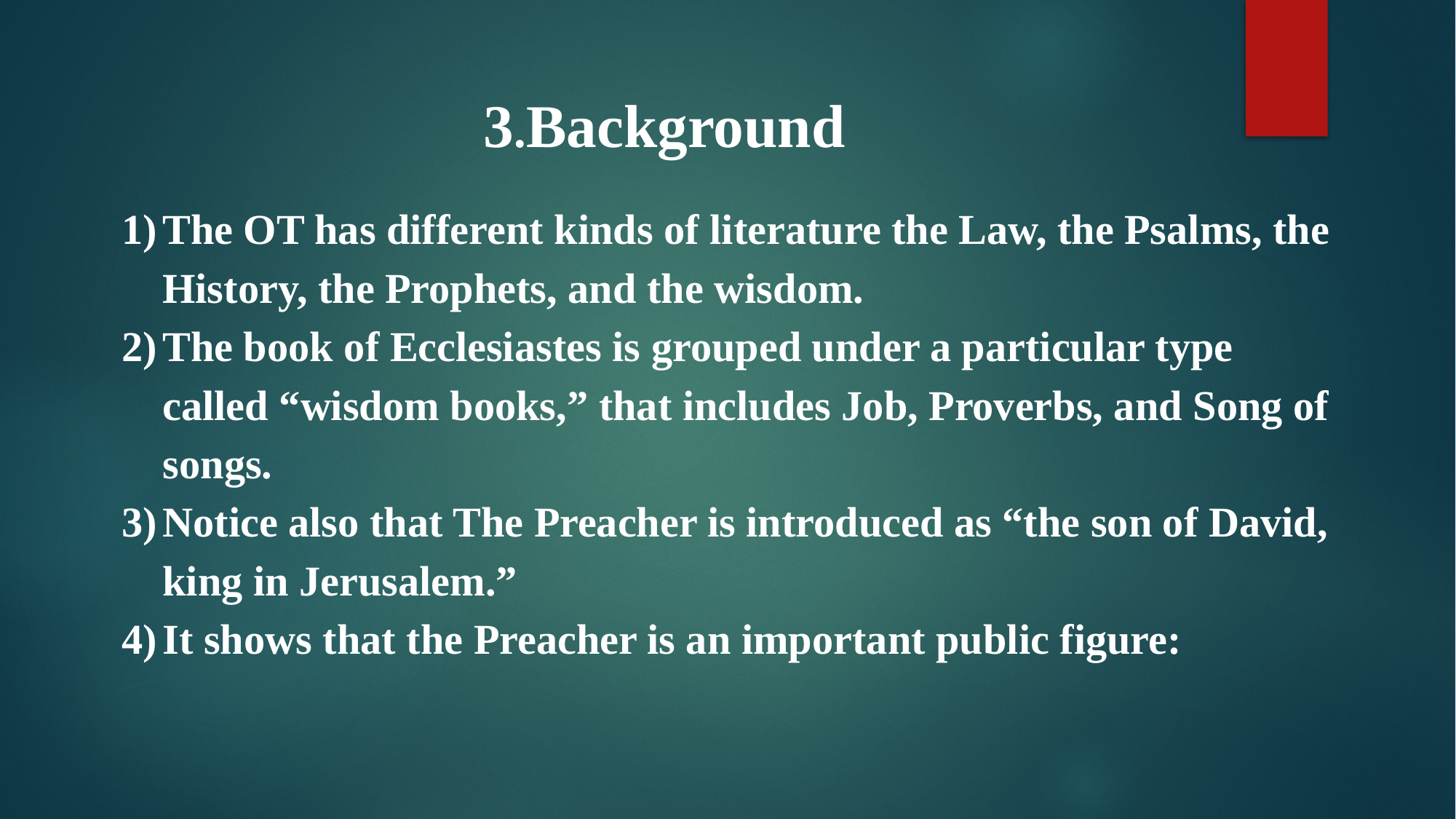

3.Background
The OT has different kinds of literature the Law, the Psalms, the History, the Prophets, and the wisdom.
The book of Ecclesiastes is grouped under a particular type called “wisdom books,” that includes Job, Proverbs, and Song of songs.
Notice also that The Preacher is introduced as “the son of David, king in Jerusalem.”
It shows that the Preacher is an important public figure: